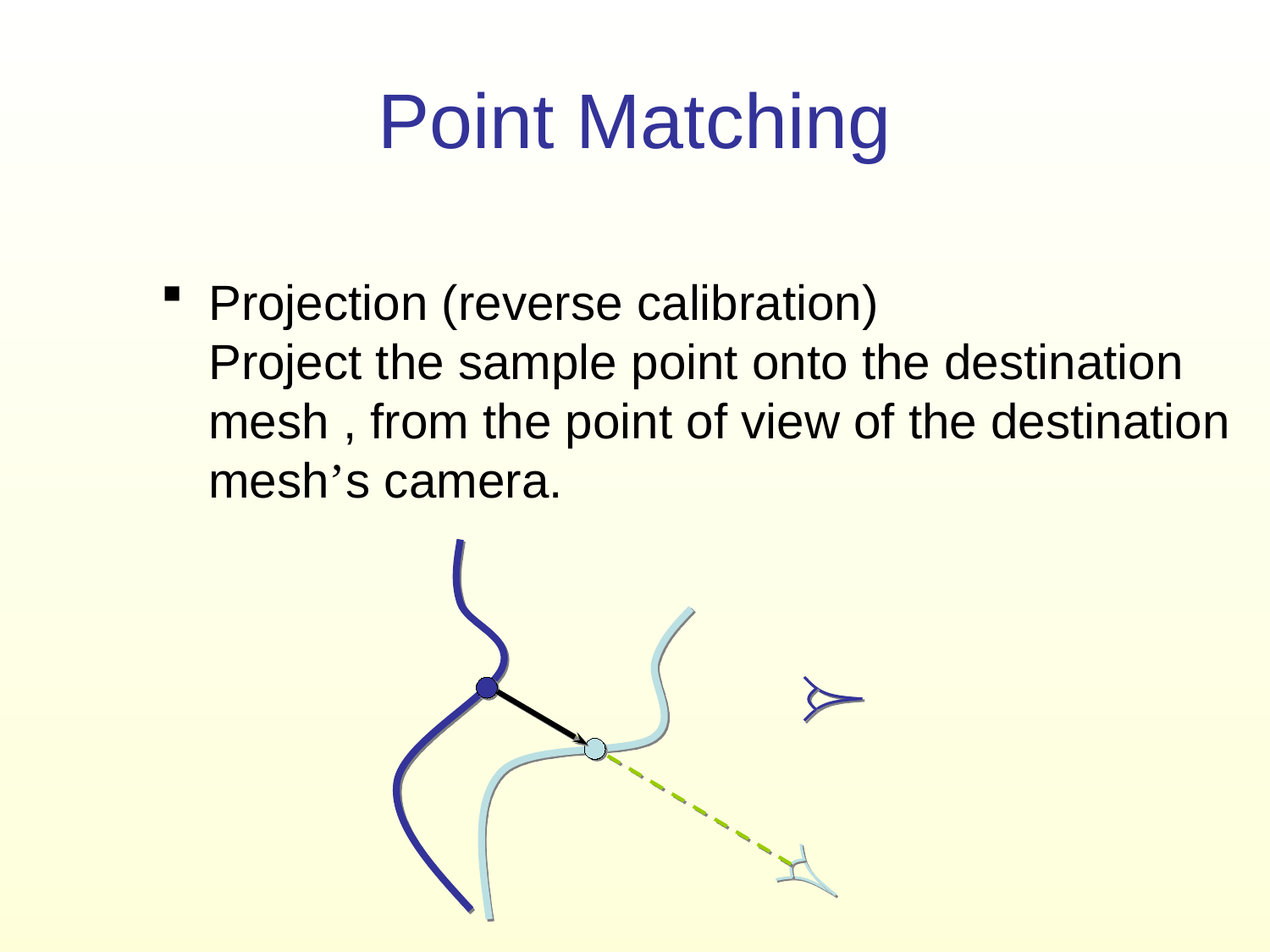

# Point Matching
Projection (reverse calibration)
	Project the sample point onto the destination mesh , from the point of view of the destination mesh’s camera.